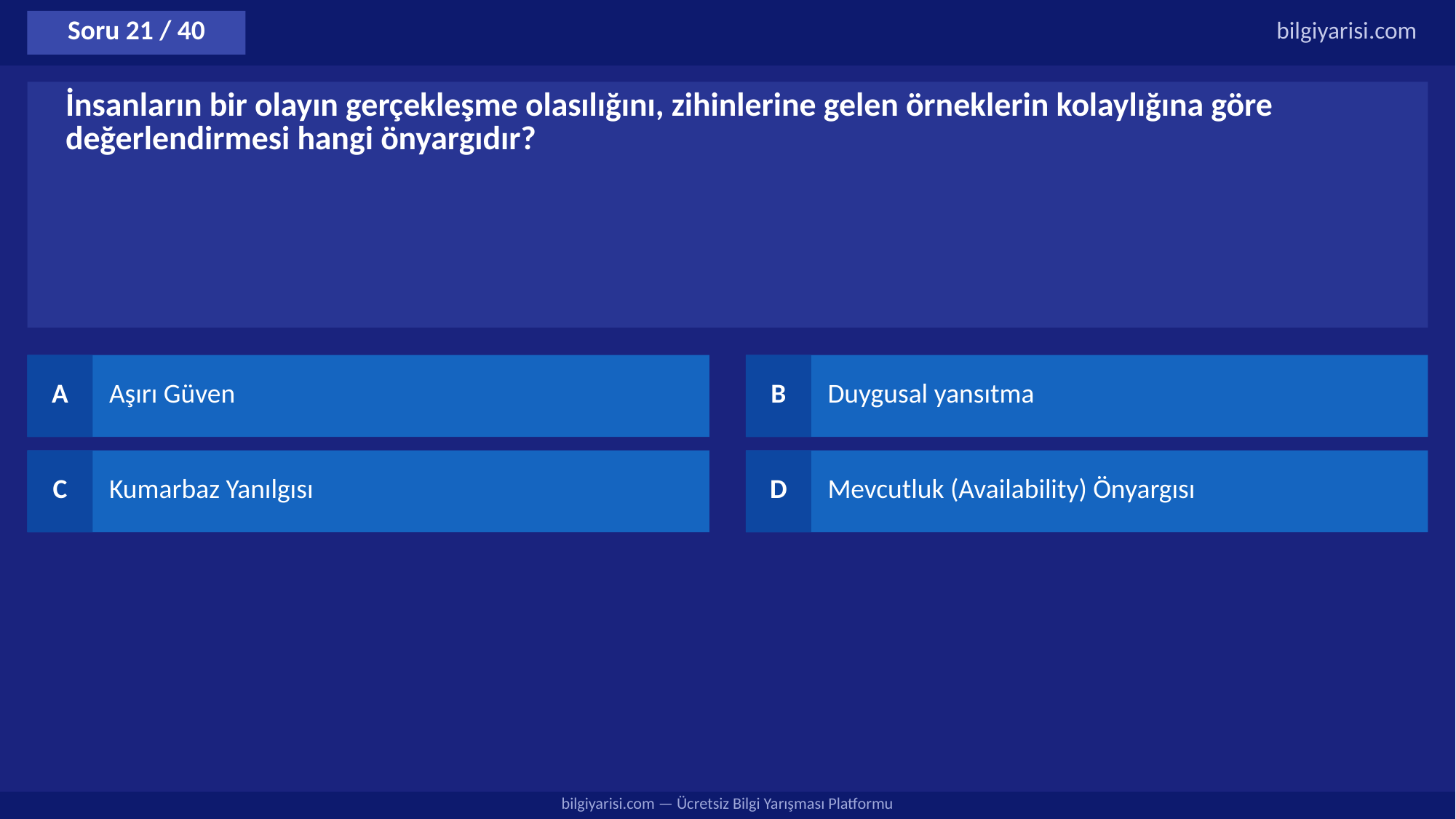

Soru 21 / 40
bilgiyarisi.com

İnsanların bir olayın gerçekleşme olasılığını, zihinlerine gelen örneklerin kolaylığına göre değerlendirmesi hangi önyargıdır?

A
Aşırı Güven

B
Duygusal yansıtma

C
Kumarbaz Yanılgısı

D
Mevcutluk (Availability) Önyargısı
bilgiyarisi.com — Ücretsiz Bilgi Yarışması Platformu